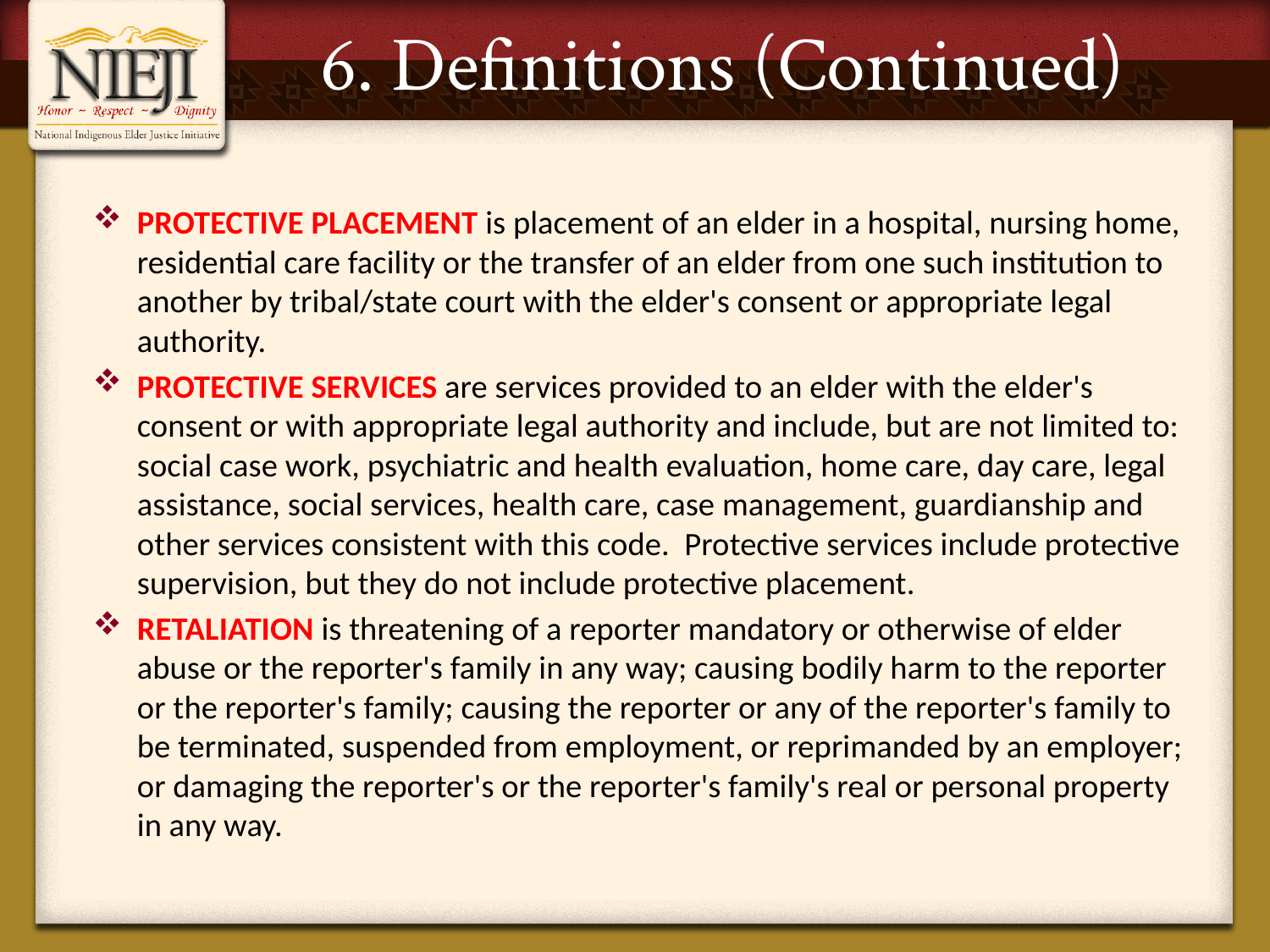

# 6. Definitions (Continued)
PROTECTIVE PLACEMENT is placement of an elder in a hospital, nursing home, residential care facility or the transfer of an elder from one such institution to another by tribal/state court with the elder's consent or appropriate legal authority.
PROTECTIVE SERVICES are services provided to an elder with the elder's consent or with appropriate legal authority and include, but are not limited to: social case work, psychiatric and health evaluation, home care, day care, legal assistance, social services, health care, case management, guardianship and other services consistent with this code.  Protective services include protective supervision, but they do not include protective placement.
RETALIATION is threatening of a reporter mandatory or otherwise of elder abuse or the reporter's family in any way; causing bodily harm to the reporter or the reporter's family; causing the reporter or any of the reporter's family to be terminated, suspended from employment, or reprimanded by an employer; or damaging the reporter's or the reporter's family's real or personal property in any way.